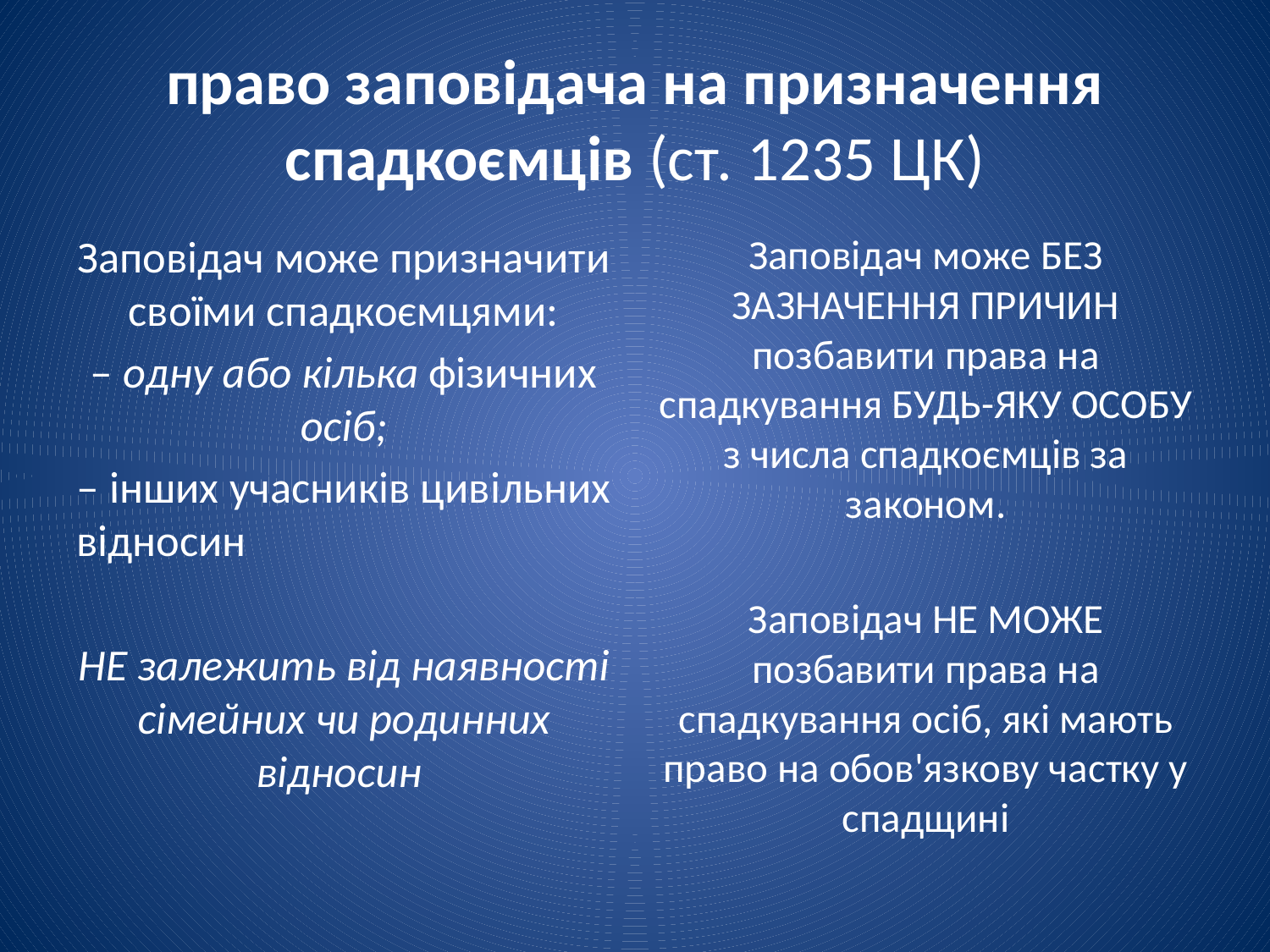

# право заповідача на призначення спадкоємців (ст. 1235 ЦК)
Заповідач може призначити своїми спадкоємцями:
‒ одну або кілька фізичних осіб;
‒ інших учасників цивільних відносин

НЕ залежить від наявності сімейних чи родинних відносин
Заповідач може БЕЗ ЗАЗНАЧЕННЯ ПРИЧИН позбавити права на спадкування БУДЬ-ЯКУ ОСОБУ з числа спадкоємців за законом.

Заповідач НЕ МОЖЕ позбавити права на спадкування осіб, які мають право на обов'язкову частку у спадщині